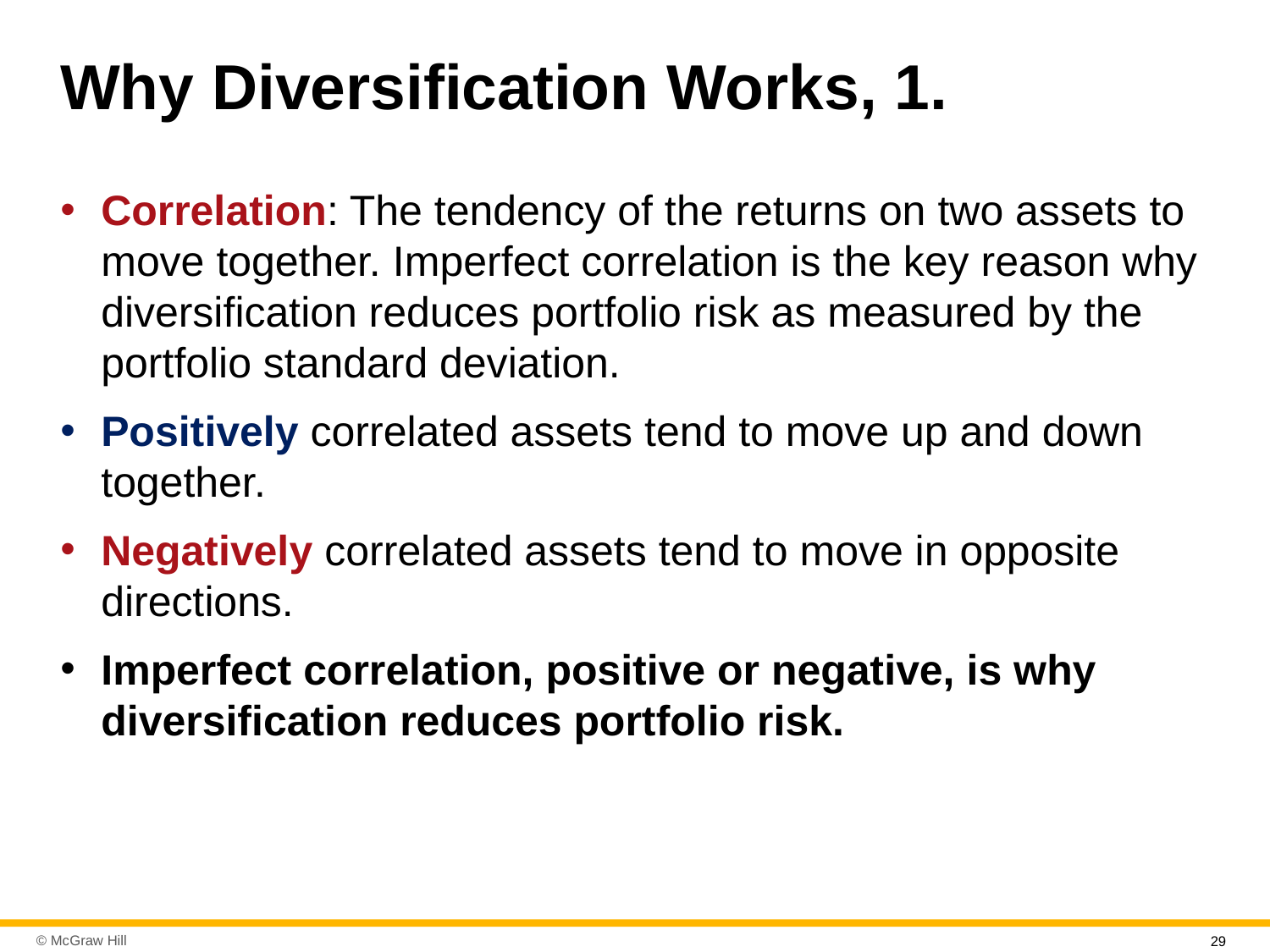

# Why Diversification Works, 1.
Correlation: The tendency of the returns on two assets to move together. Imperfect correlation is the key reason why diversification reduces portfolio risk as measured by the portfolio standard deviation.
Positively correlated assets tend to move up and down together.
Negatively correlated assets tend to move in opposite directions.
Imperfect correlation, positive or negative, is why diversification reduces portfolio risk.
29